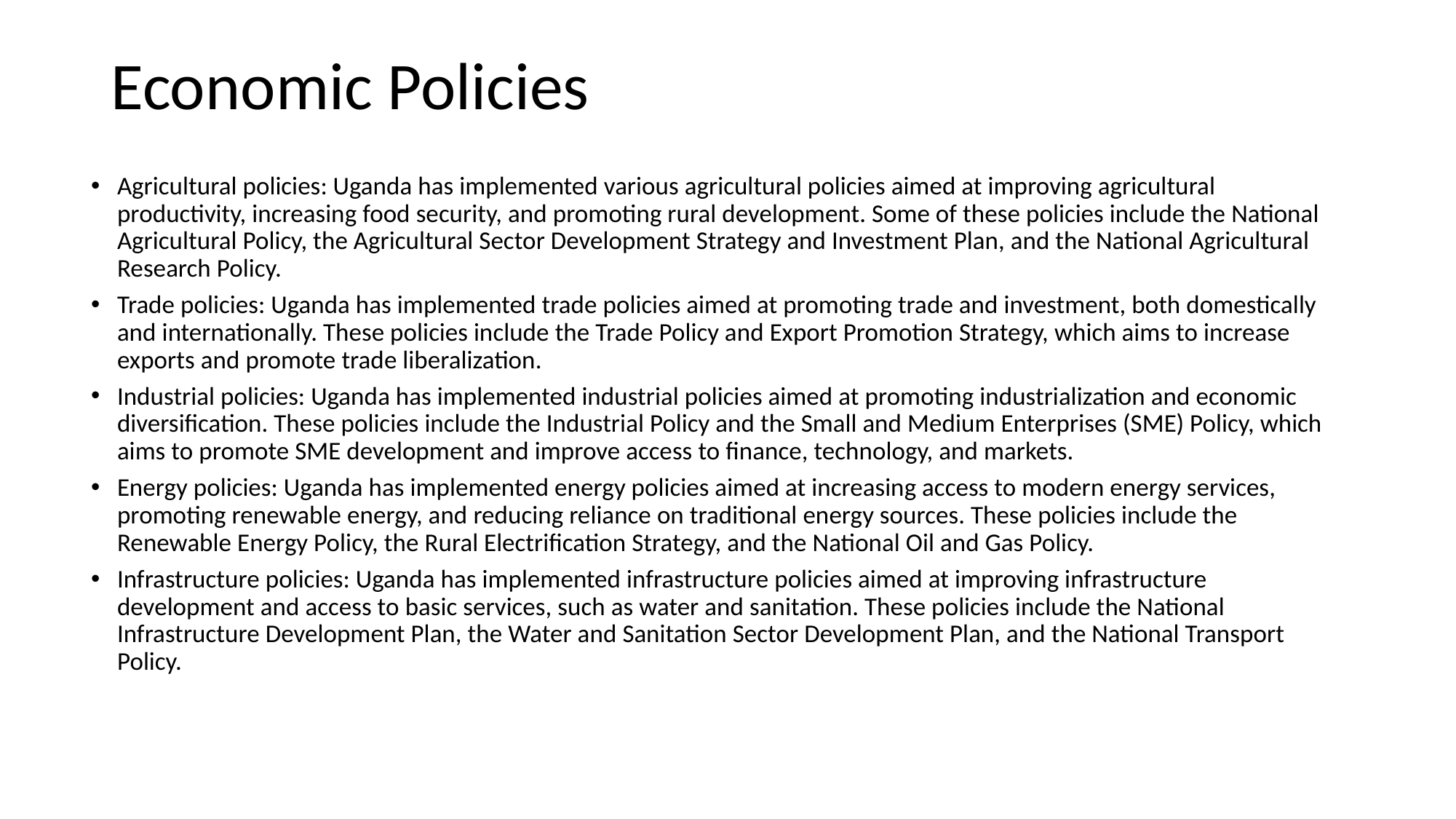

# Economic Policies
Agricultural policies: Uganda has implemented various agricultural policies aimed at improving agricultural productivity, increasing food security, and promoting rural development. Some of these policies include the National Agricultural Policy, the Agricultural Sector Development Strategy and Investment Plan, and the National Agricultural Research Policy.
Trade policies: Uganda has implemented trade policies aimed at promoting trade and investment, both domestically and internationally. These policies include the Trade Policy and Export Promotion Strategy, which aims to increase exports and promote trade liberalization.
Industrial policies: Uganda has implemented industrial policies aimed at promoting industrialization and economic diversification. These policies include the Industrial Policy and the Small and Medium Enterprises (SME) Policy, which aims to promote SME development and improve access to finance, technology, and markets.
Energy policies: Uganda has implemented energy policies aimed at increasing access to modern energy services, promoting renewable energy, and reducing reliance on traditional energy sources. These policies include the Renewable Energy Policy, the Rural Electrification Strategy, and the National Oil and Gas Policy.
Infrastructure policies: Uganda has implemented infrastructure policies aimed at improving infrastructure development and access to basic services, such as water and sanitation. These policies include the National Infrastructure Development Plan, the Water and Sanitation Sector Development Plan, and the National Transport Policy.